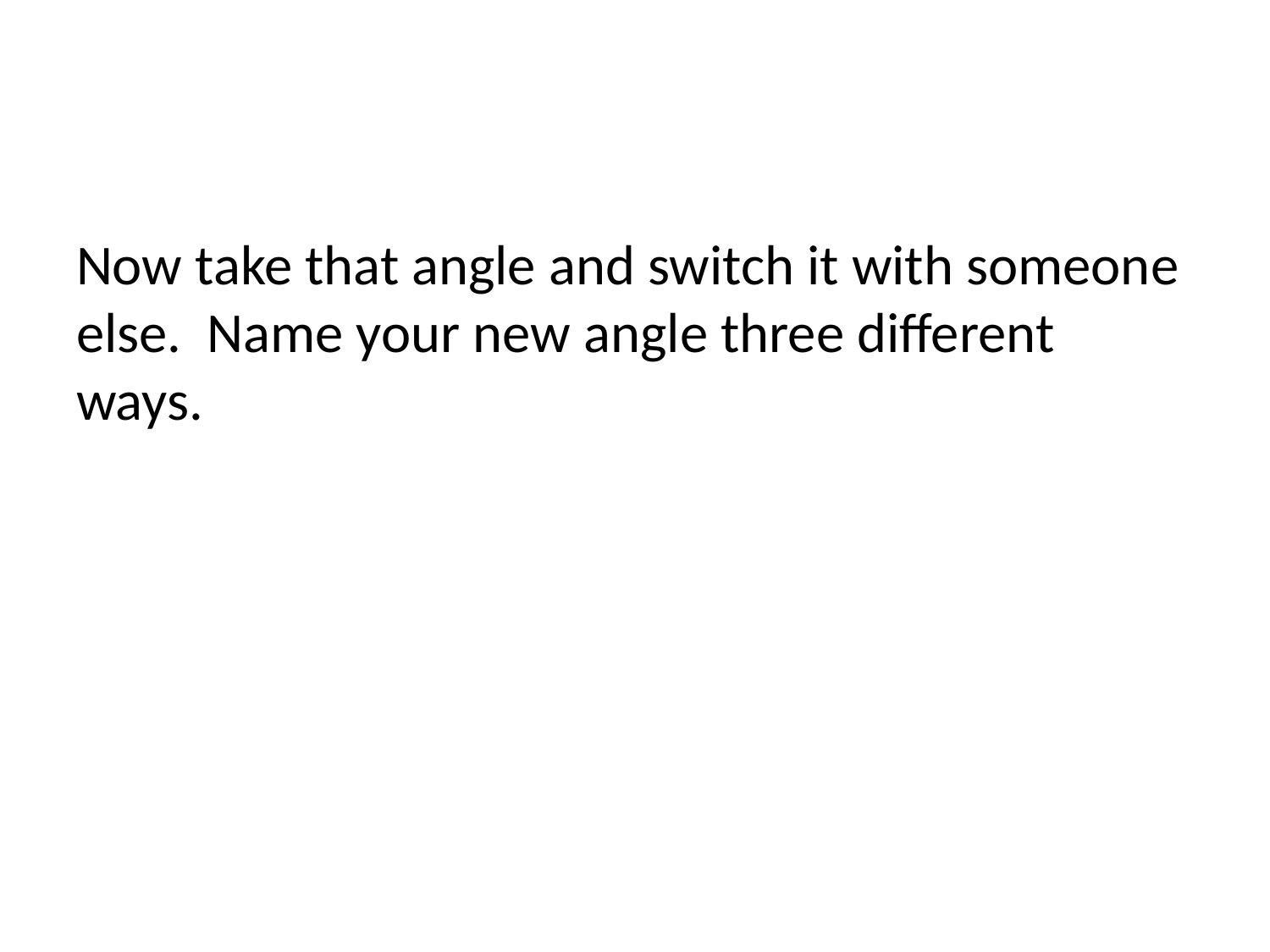

#
Now take that angle and switch it with someone else.  Name your new angle three different ways.